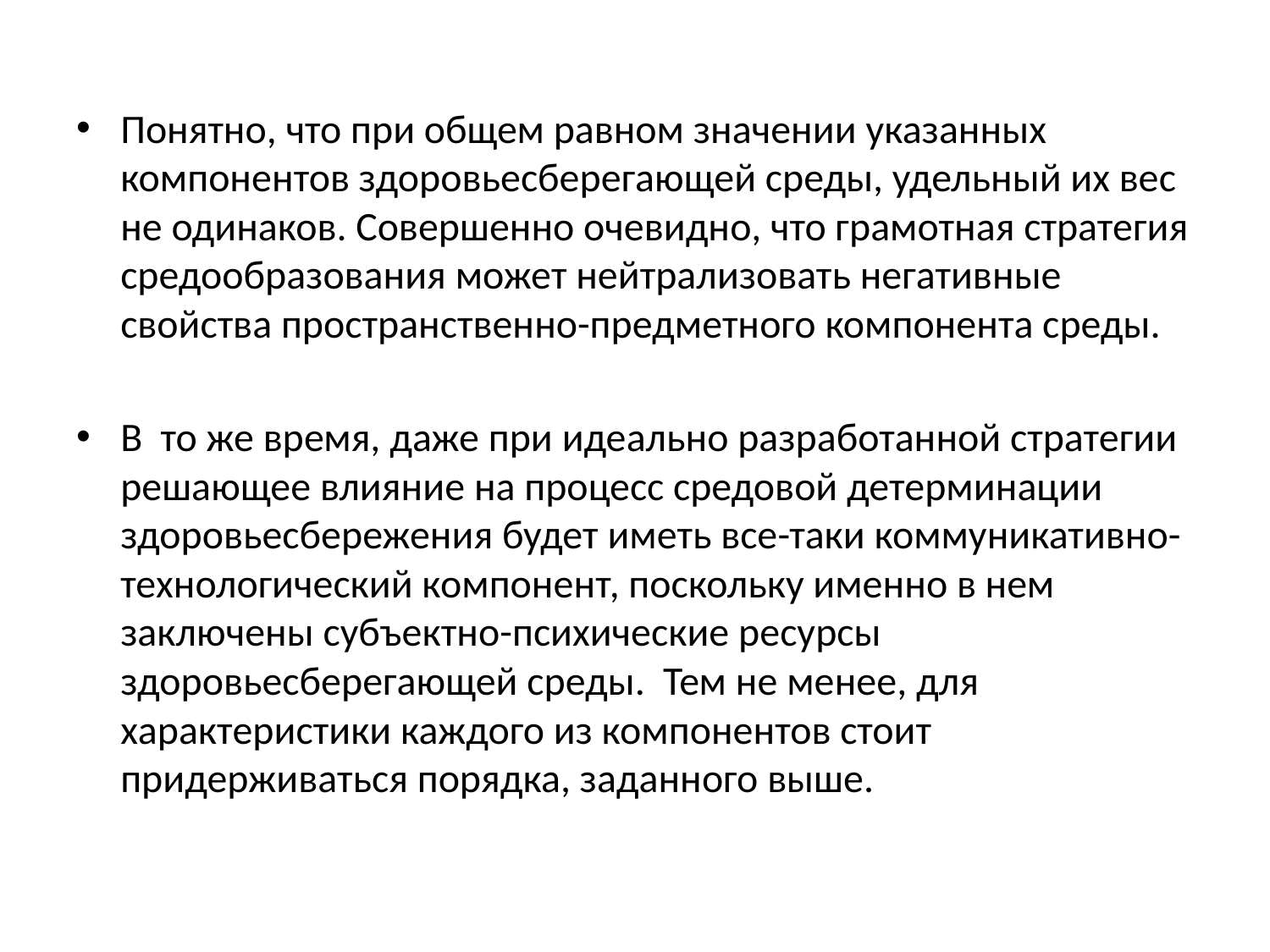

Понятно, что при общем равном значении указанных  компонентов здоровьесберегающей среды, удельный их вес не одинаков. Совершенно очевидно, что грамотная стратегия средообразования может нейтрализовать негативные свойства пространственно-предметного компонента среды.

В  то же время, даже при идеально разработанной стратегии решающее влияние на процесс средовой детерминации здоровьесбережения будет иметь все-таки коммуникативно-технологический компонент, поскольку именно в нем заключены субъектно-психические ресурсы здоровьесберегающей среды.  Тем не менее, для характеристики каждого из компонентов стоит придерживаться порядка, заданного выше.